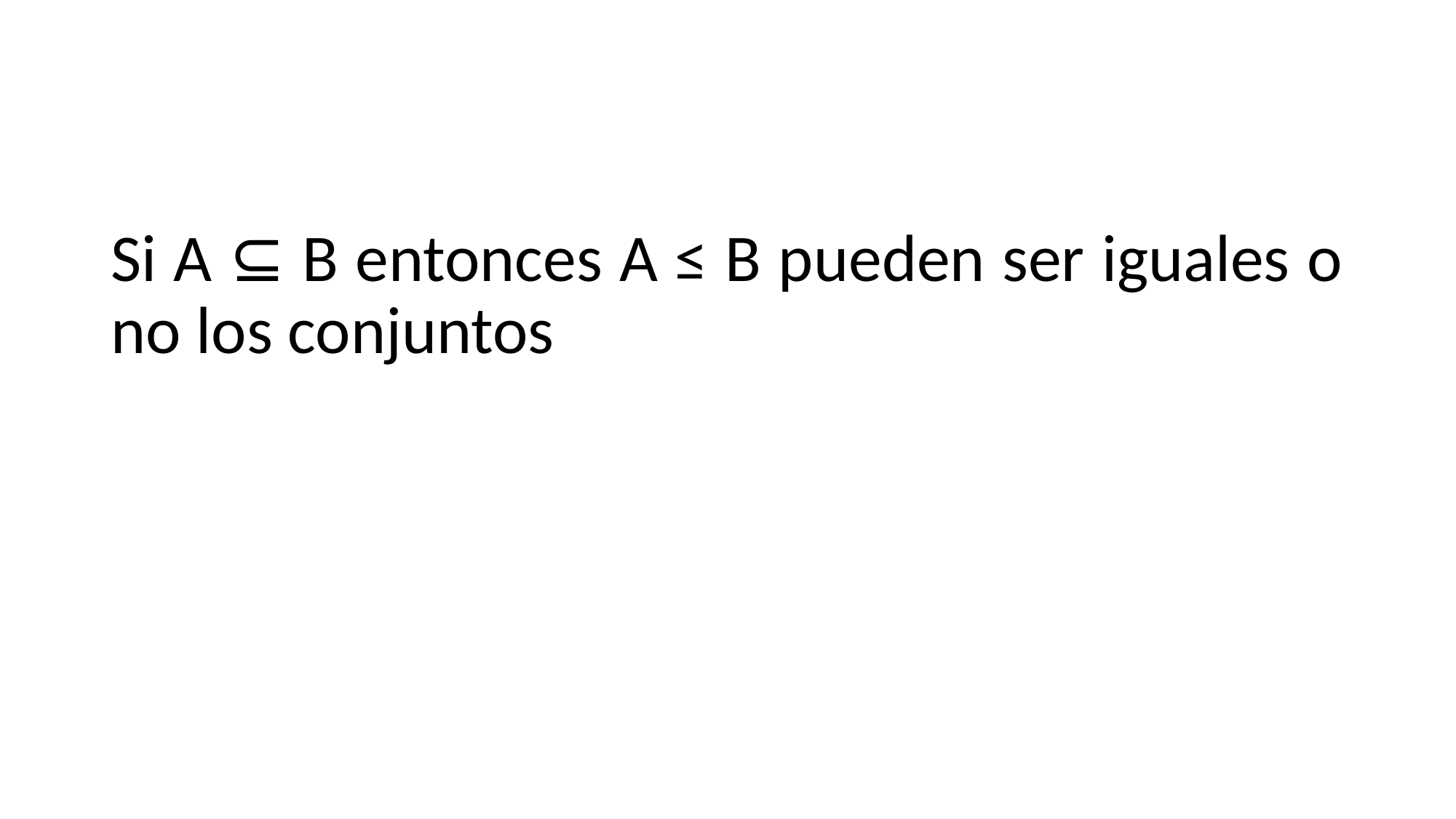

#
Si A ⊆ B entonces A ≤ B pueden ser iguales o no los conjuntos